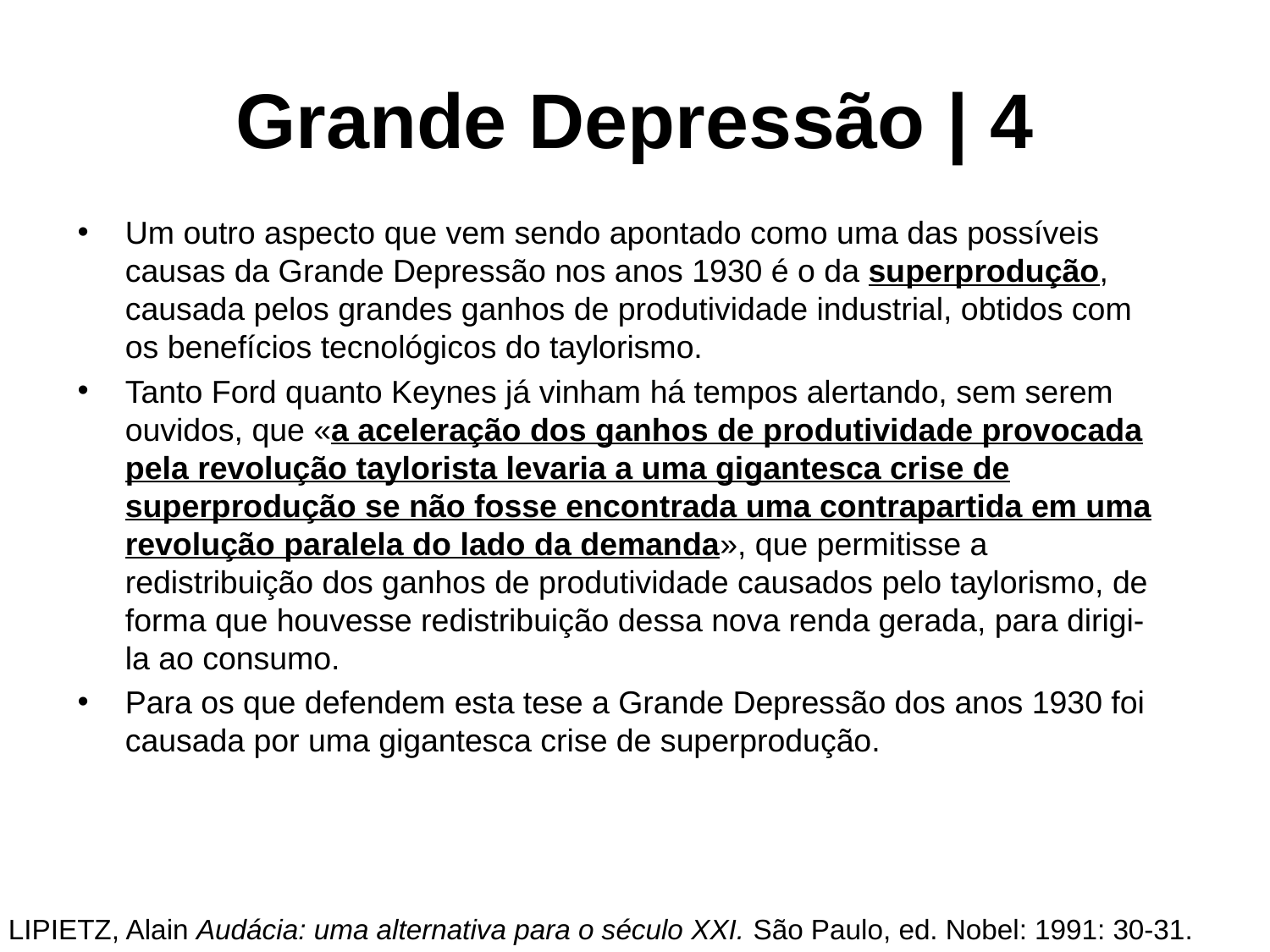

# Grande Depressão | 4
Um outro aspecto que vem sendo apontado como uma das possíveis causas da Grande Depressão nos anos 1930 é o da superprodução, causada pelos grandes ganhos de produtividade industrial, obtidos com os benefícios tecnológicos do taylorismo.
Tanto Ford quanto Keynes já vinham há tempos alertando, sem serem ouvidos, que «a aceleração dos ganhos de produtividade provocada pela revolução taylorista levaria a uma gigantesca crise de superprodução se não fosse encontrada uma contrapartida em uma revolução paralela do lado da demanda», que permitisse a redistribuição dos ganhos de produtividade causados pelo taylorismo, de forma que houvesse redistribuição dessa nova renda gerada, para dirigi-la ao consumo.
Para os que defendem esta tese a Grande Depressão dos anos 1930 foi causada por uma gigantesca crise de superprodução.
LIPIETZ, Alain Audácia: uma alternativa para o século XXI. São Paulo, ed. Nobel: 1991: 30-31.